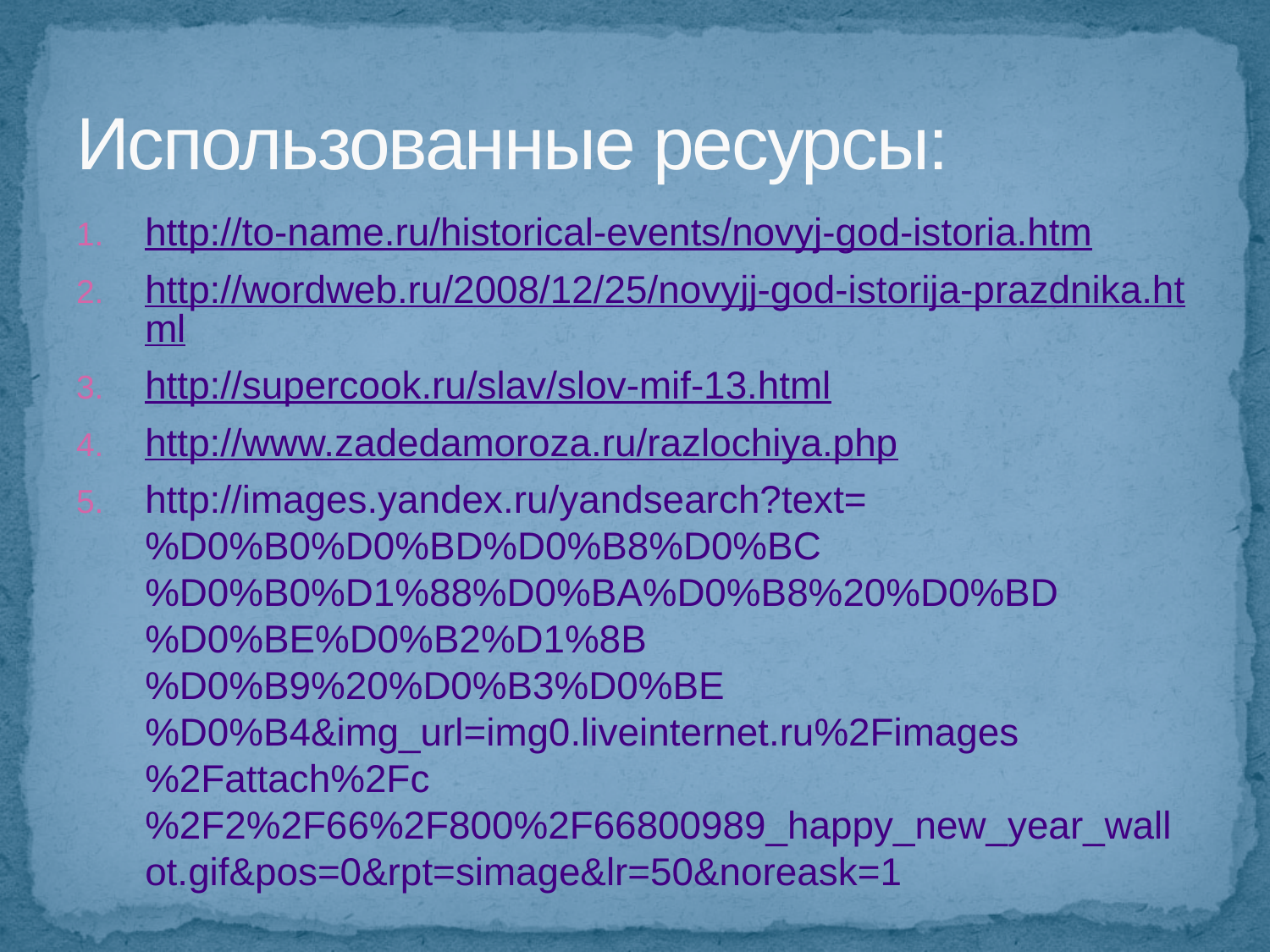

# Использованные ресурсы:
http://to-name.ru/historical-events/novyj-god-istoria.htm
http://wordweb.ru/2008/12/25/novyjj-god-istorija-prazdnika.html
http://supercook.ru/slav/slov-mif-13.html
http://www.zadedamoroza.ru/razlochiya.php
http://images.yandex.ru/yandsearch?text=%D0%B0%D0%BD%D0%B8%D0%BC%D0%B0%D1%88%D0%BA%D0%B8%20%D0%BD%D0%BE%D0%B2%D1%8B%D0%B9%20%D0%B3%D0%BE%D0%B4&img_url=img0.liveinternet.ru%2Fimages%2Fattach%2Fc%2F2%2F66%2F800%2F66800989_happy_new_year_wallot.gif&pos=0&rpt=simage&lr=50&noreask=1